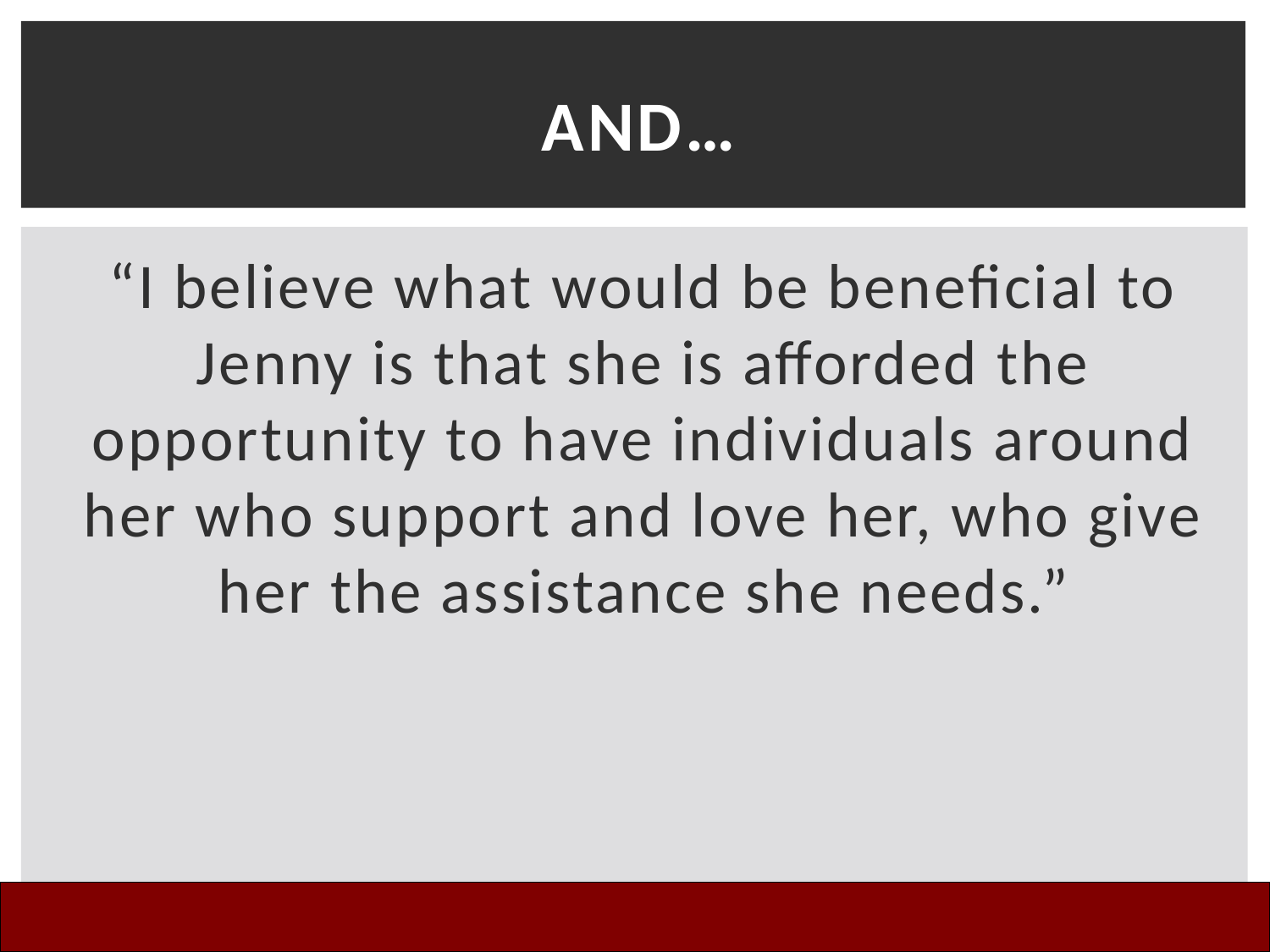

# And…
“I believe what would be beneficial to Jenny is that she is afforded the opportunity to have individuals around her who support and love her, who give her the assistance she needs.”